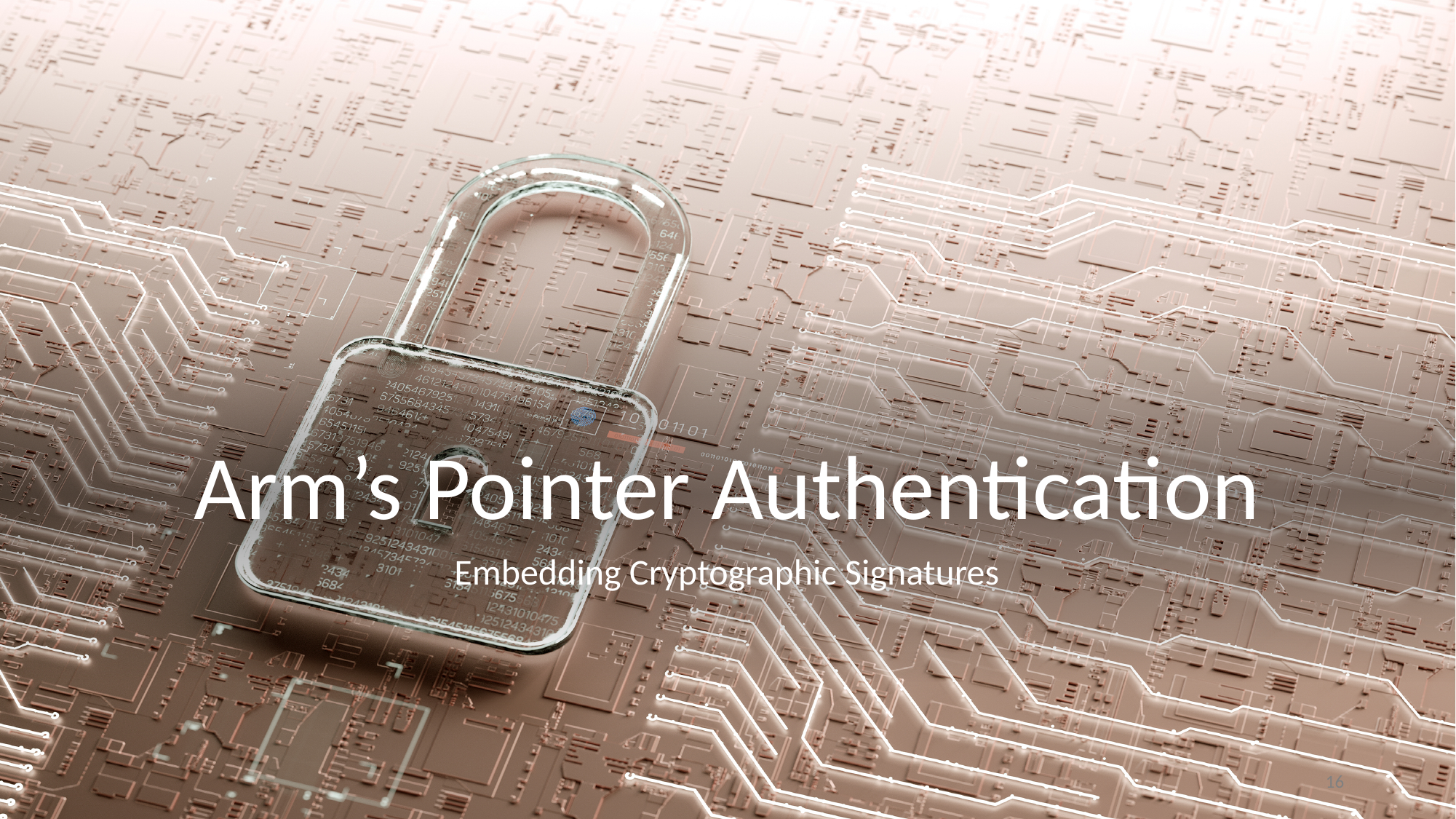

# Arm’s Pointer Authentication

Embedding Cryptographic Signatures
16